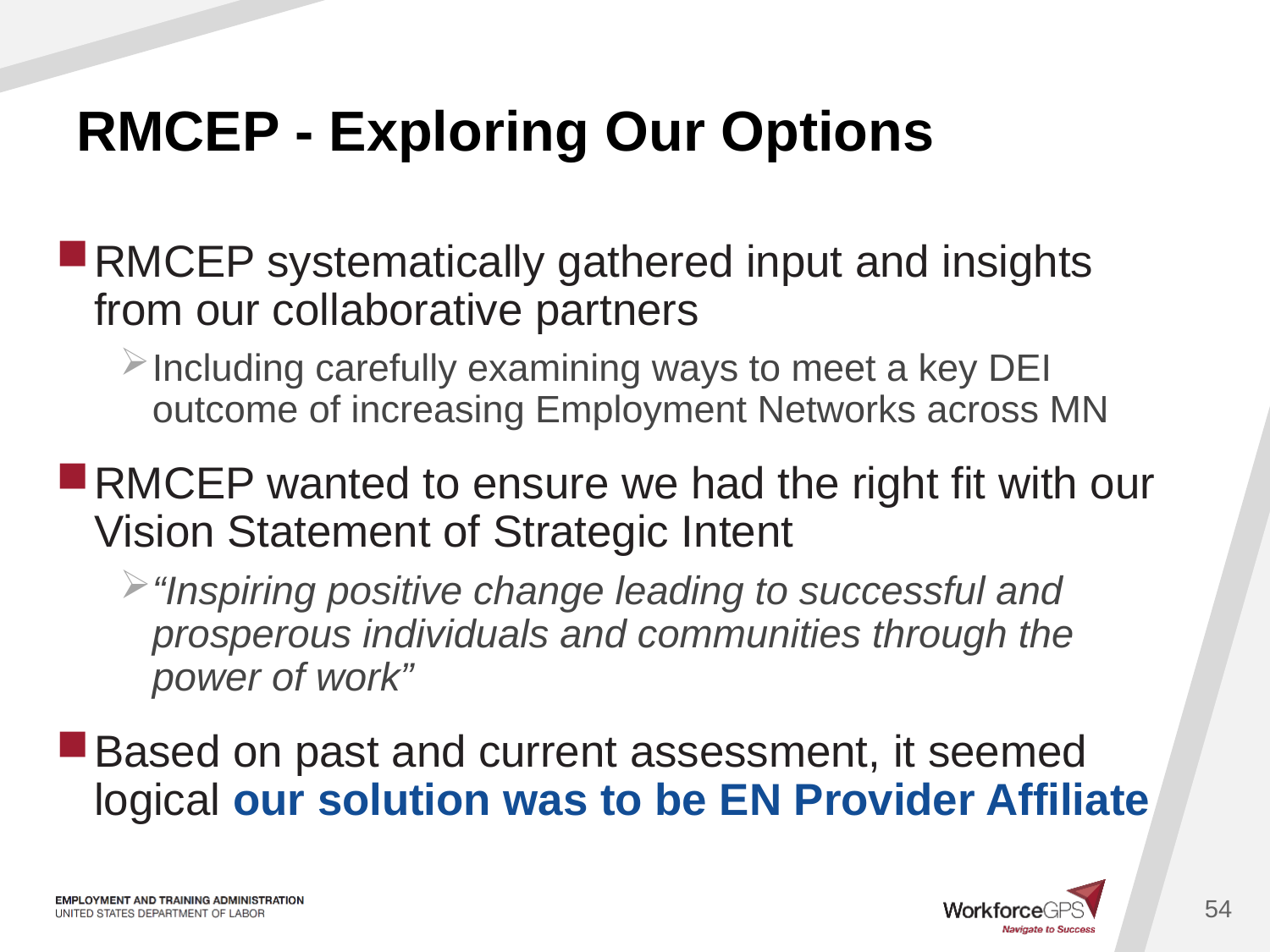

# RMCEP - Exploring Our Options

RMCEP systematically gathered input and insights from our collaborative partners
Including carefully examining ways to meet a key DEI outcome of increasing Employment Networks across MN
RMCEP wanted to ensure we had the right fit with our Vision Statement of Strategic Intent
“Inspiring positive change leading to successful and prosperous individuals and communities through the power of work”
Based on past and current assessment, it seemed logical our solution was to be EN Provider Affiliate

54